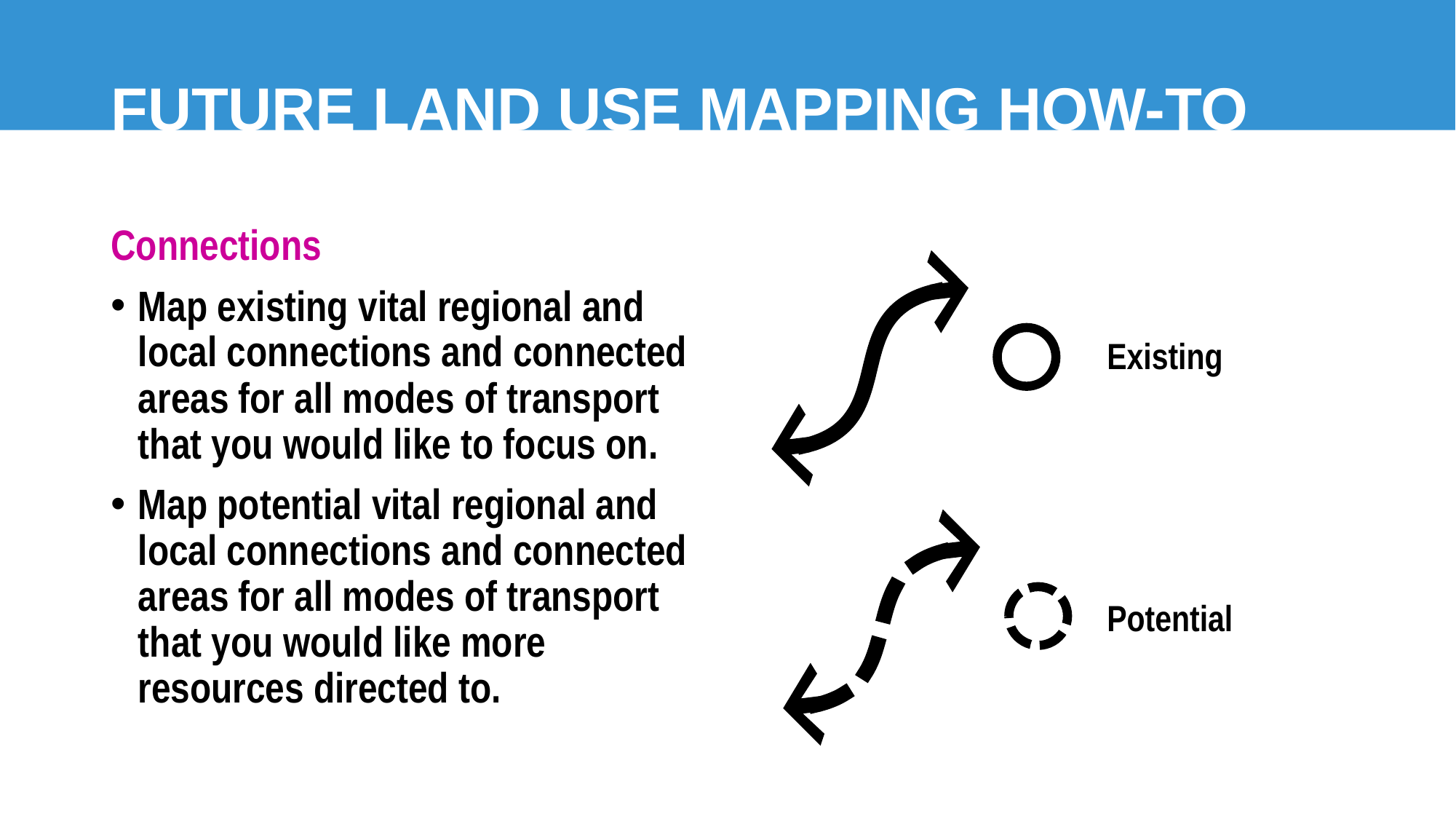

# FUTURE LAND USE MAPPING HOW-TO
Connections
Map existing vital regional and local connections and connected areas for all modes of transport that you would like to focus on.
Map potential vital regional and local connections and connected areas for all modes of transport that you would like more resources directed to.

Existing

Potential